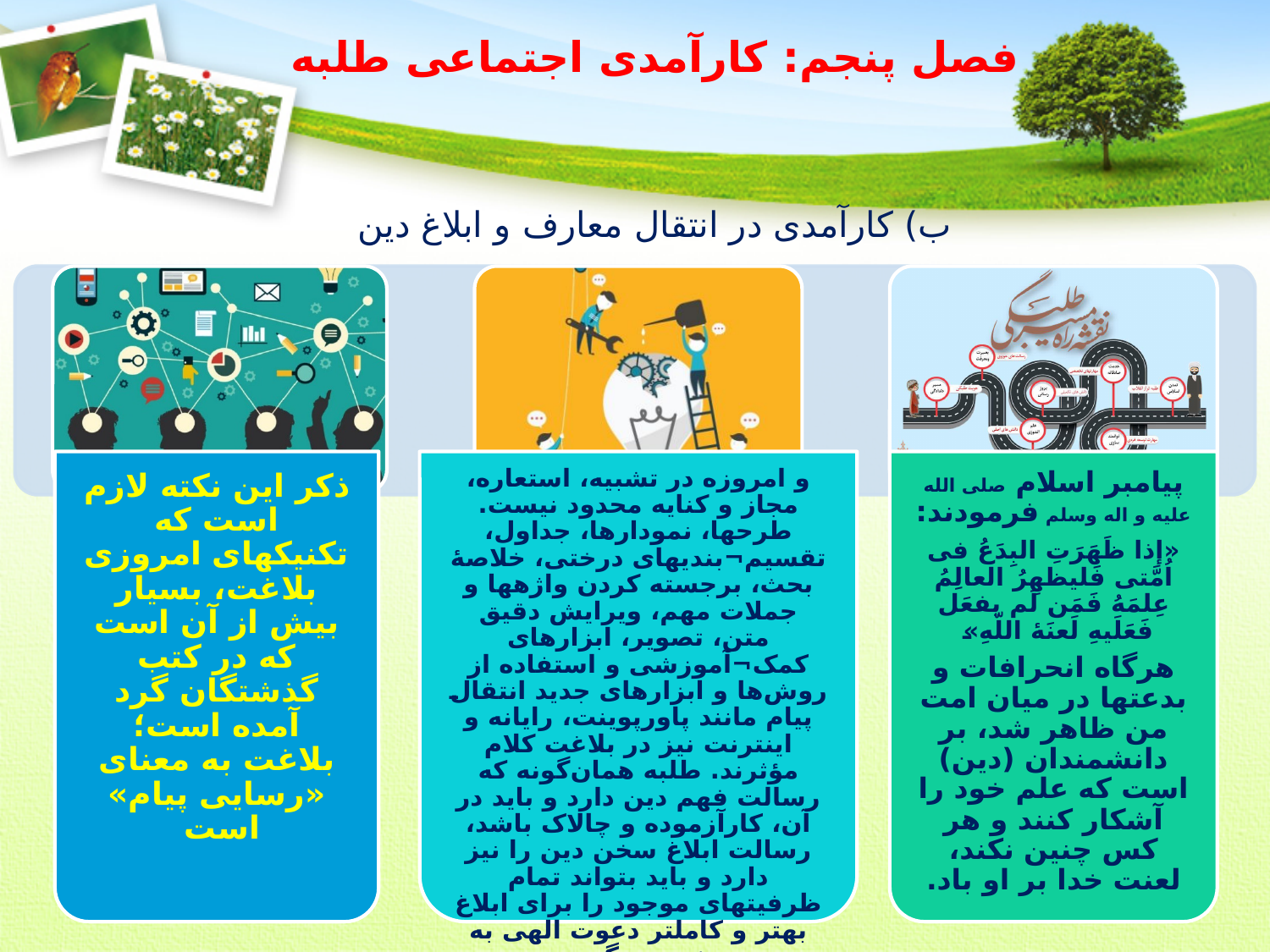

# فصل پنجم: کارآمدی اجتماعی طلبه
ب) کارآمدی در انتقال معارف و ابلاغ دین
ذکر این نکته لازم است که تکنیک‏های امروزی بلاغت، بسیار بیش از آن است که در کتب گذشتگان گرد آمده است؛ بلاغت به معنای «رسایی پیام» است
و امروزه در تشبیه، استعاره، مجاز و کنایه محدود نیست. طرح‏ها، نمودارها، جداول، تقسیم¬بندی‏های درختی، خلاصۀ بحث، برجسته کردن واژه‏ها و جملات مهم، ویرایش دقیق متن، تصویر، ابزارهای کمک¬آموزشی و استفاده از روش‌ها و ابزارهای جدید انتقال پیام مانند پاورپوینت، رایانه و اینترنت نیز در بلاغت کلام مؤثرند. طلبه همان‌گونه که رسالت فهم دین دارد و باید در آن، کارآزموده و چالاک باشد، رسالت ابلاغ سخن دین را نیز دارد و باید بتواند تمام ظرفیت‏های موجود را برای ابلاغ بهتر و کامل‏تر دعوت الهی به خدمت بگیرد
پیامبر اسلام صلی الله علیه و اله وسلم فرمودند:
«إذا ظَهَرَتِ البِدَعُ فی اُمَّتی فَلیظهِرُ العالِمُ عِلمَهُ فَمَن لَم یفعَل فَعَلَیهِ لَعنَۀ اللّهِ»
هرگاه انحرافات و بدعت‏ها در میان امت من ظاهر شد، بر دانشمندان (دین) است که علم خود را آشکار کنند و هر کس چنین نکند، لعنت خدا بر او باد.